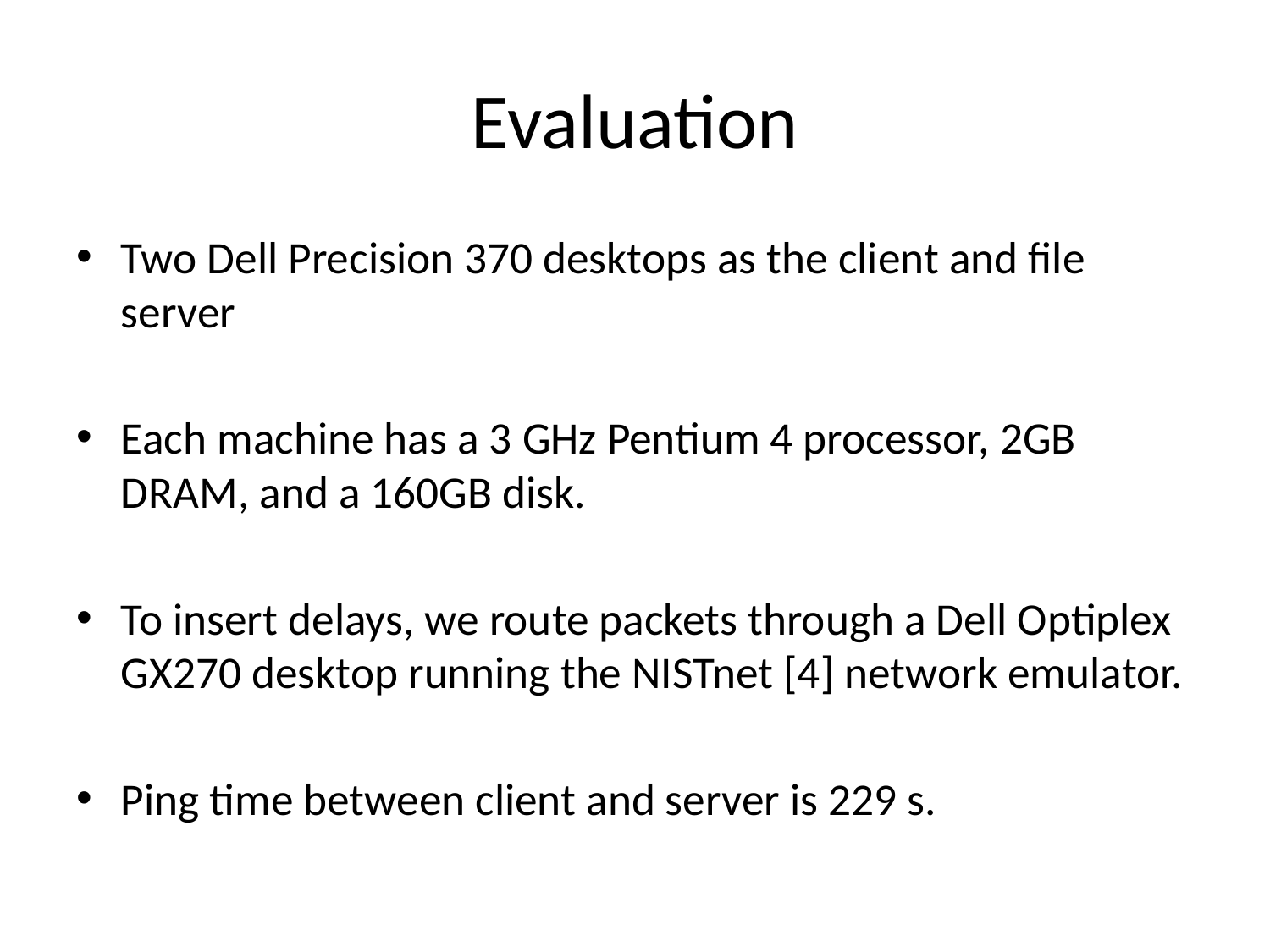

# Evaluation
Two Dell Precision 370 desktops as the client and file server

Each machine has a 3 GHz Pentium 4 processor, 2GB DRAM, and a 160GB disk.

To insert delays, we route packets through a Dell Optiplex GX270 desktop running the NISTnet [4] network emulator.

Ping time between client and server is 229 s.